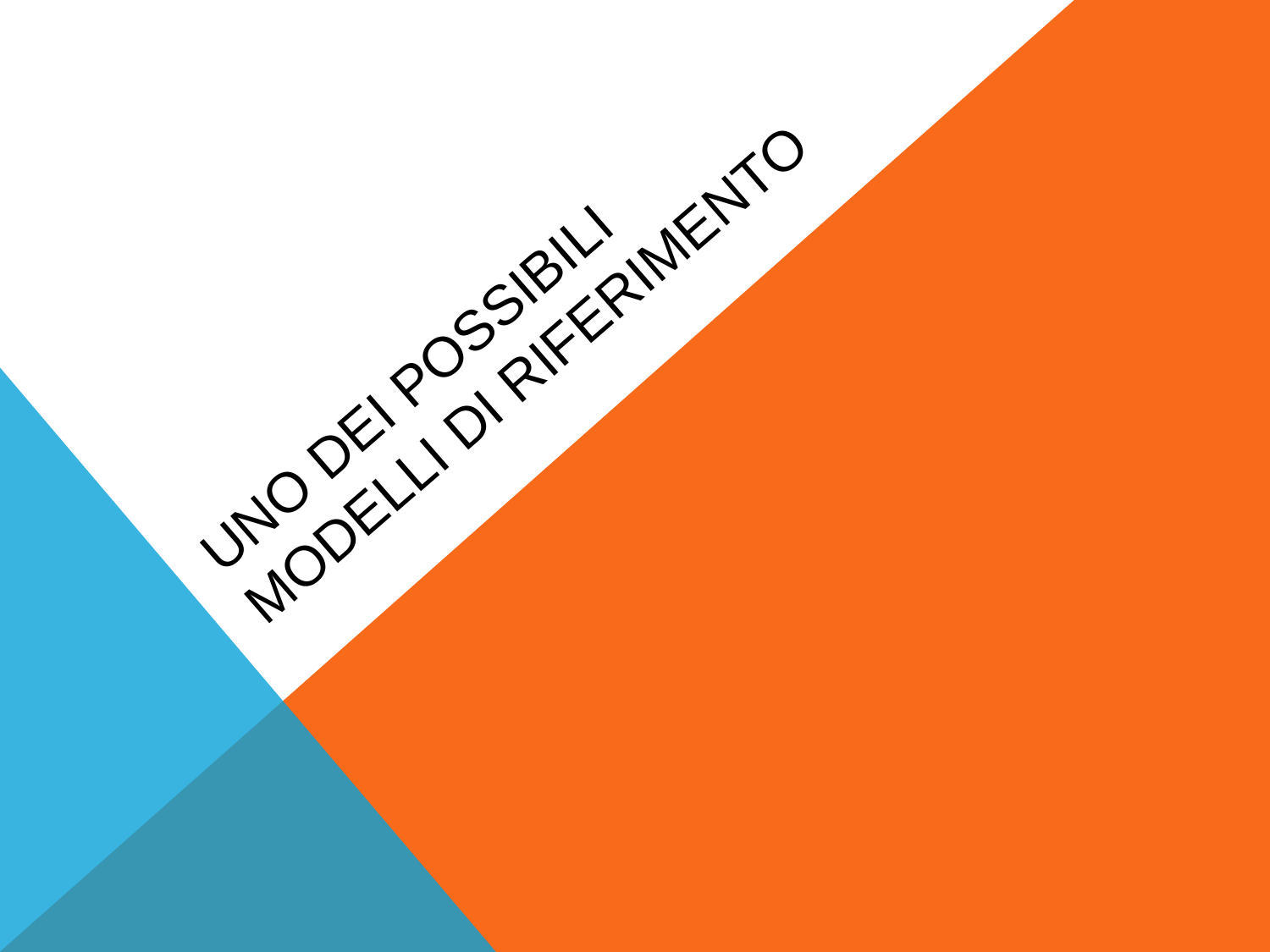

# uno dei possibili MODELLI DI RIFERIMENTO